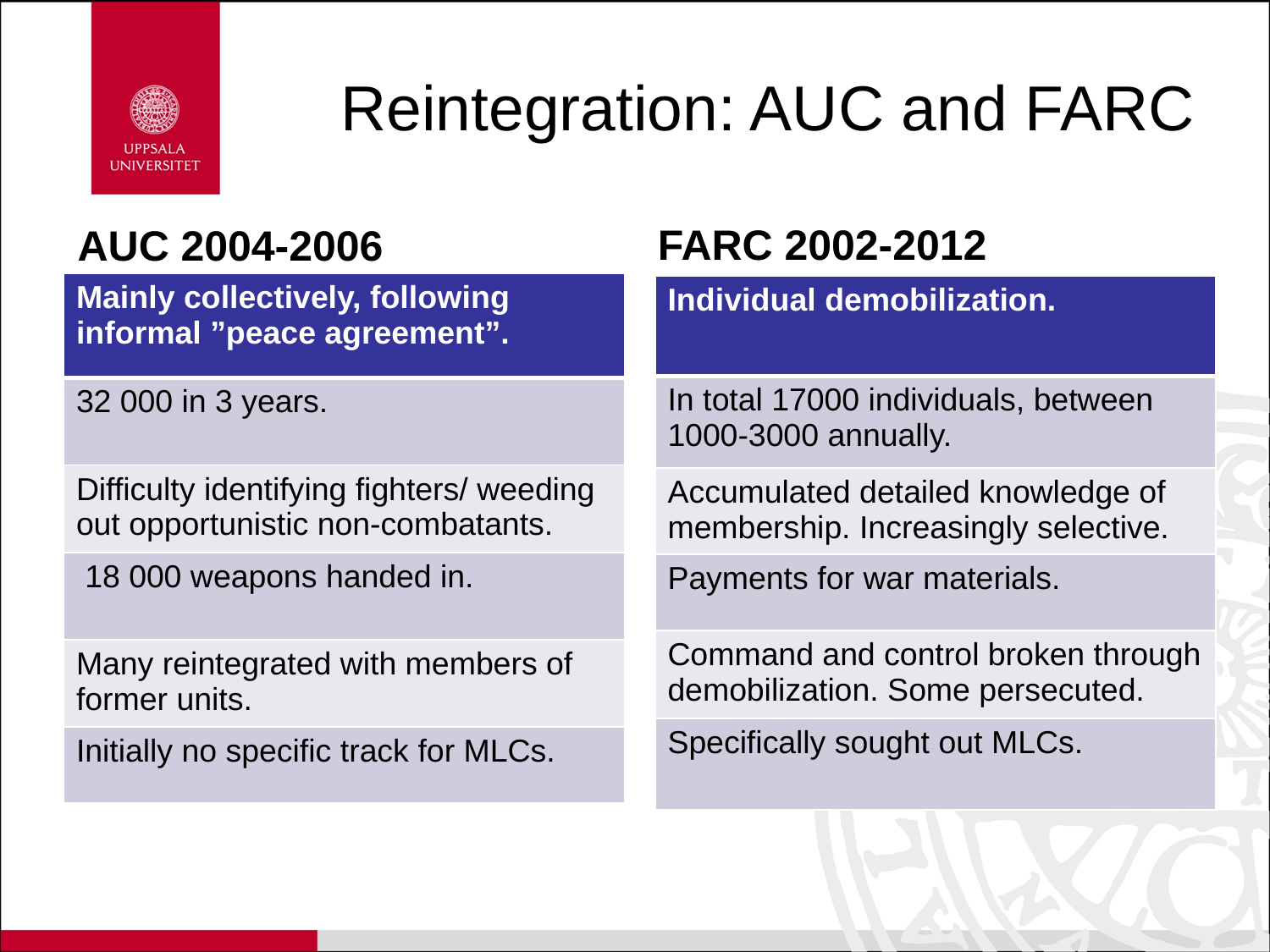

# Reintegration: AUC and FARC
AUC 2004-2006
FARC 2002-2012
| Mainly collectively, following informal ”peace agreement”. |
| --- |
| 32 000 in 3 years. |
| Difficulty identifying fighters/ weeding out opportunistic non-combatants. |
| 18 000 weapons handed in. |
| Many reintegrated with members of former units. |
| Initially no specific track for MLCs. |
| Individual demobilization. |
| --- |
| In total 17000 individuals, between 1000-3000 annually. |
| Accumulated detailed knowledge of membership. Increasingly selective. |
| Payments for war materials. |
| Command and control broken through demobilization. Some persecuted. |
| Specifically sought out MLCs. |